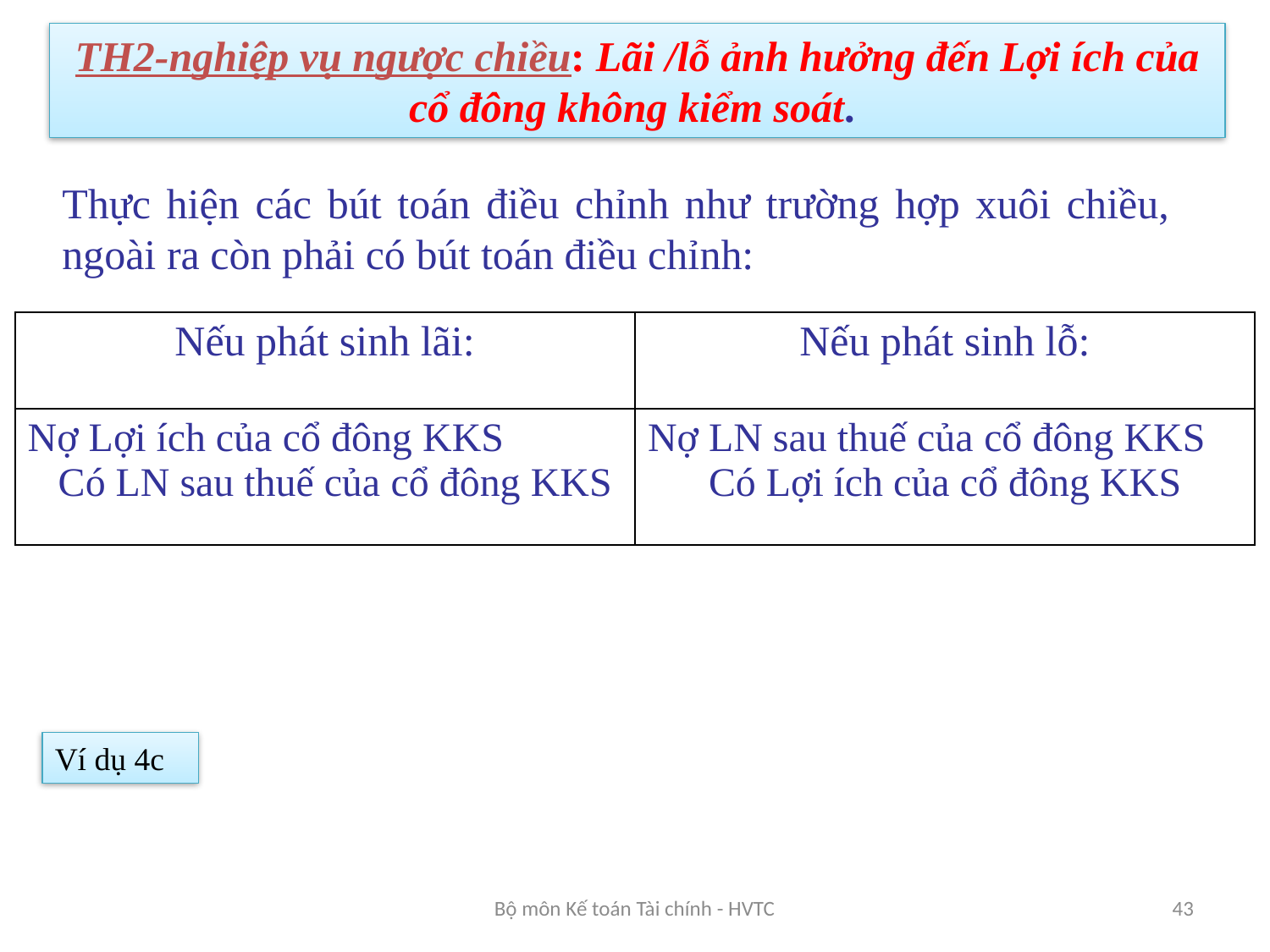

TH2-nghiệp vụ ngược chiều: Lãi /lỗ ảnh hưởng đến Lợi ích của cổ đông không kiểm soát.
Thực hiện các bút toán điều chỉnh như trường hợp xuôi chiều, ngoài ra còn phải có bút toán điều chỉnh:
| Nếu phát sinh lãi: | Nếu phát sinh lỗ: |
| --- | --- |
| Nợ Lợi ích của cổ đông KKS Có LN sau thuế của cổ đông KKS | Nợ LN sau thuế của cổ đông KKS Có Lợi ích của cổ đông KKS |

Ví dụ 4c
Bộ môn Kế toán Tài chính - HVTC
43